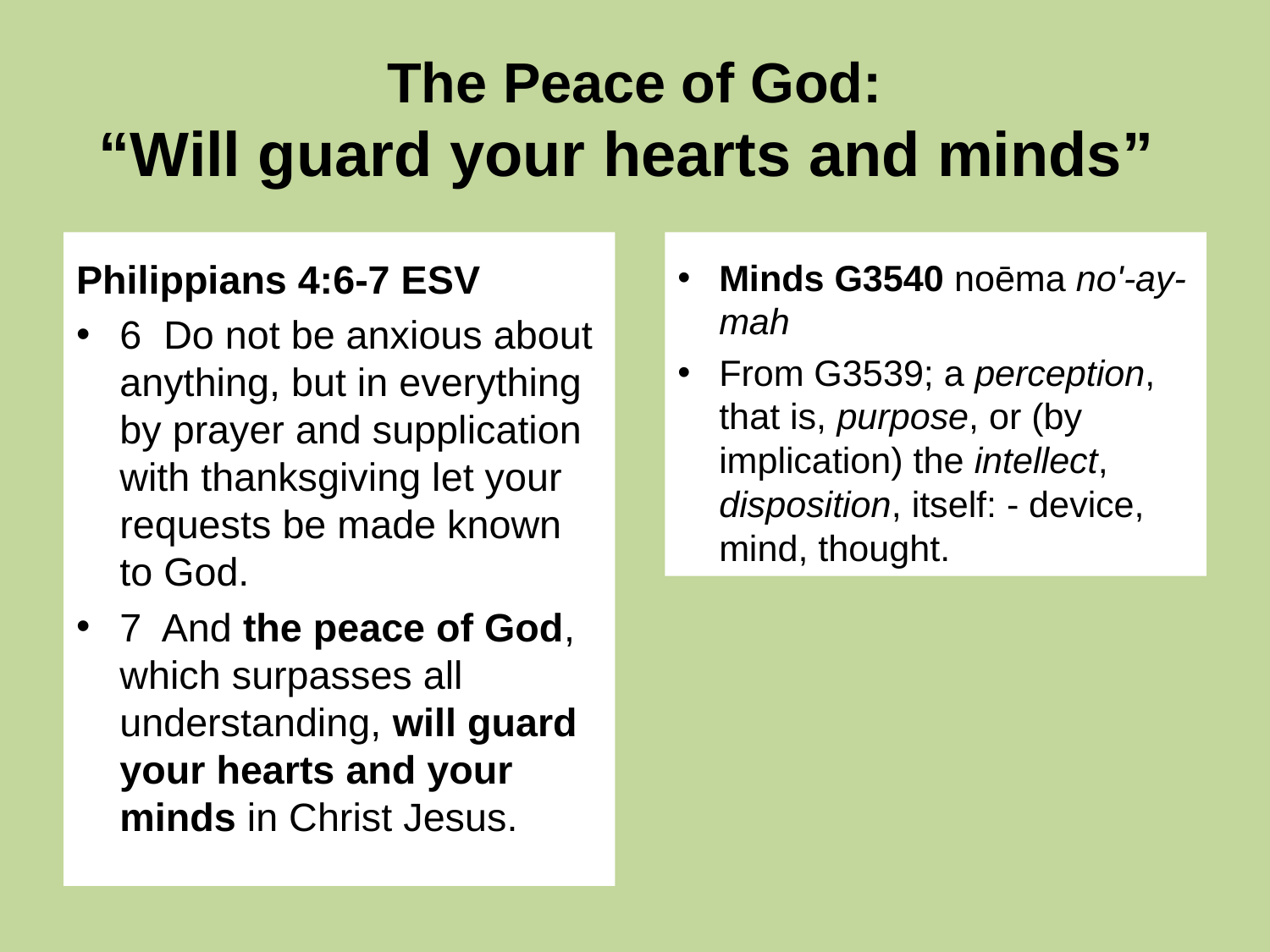

# The Peace of God: “Will guard your hearts and minds”

Philippians 4:6-7 ESV
6  Do not be anxious about anything, but in everything by prayer and supplication with thanksgiving let your requests be made known to God.
7  And the peace of God, which surpasses all understanding, will guard your hearts and your minds in Christ Jesus.

Minds G3540 noēma no'-ay-mah
From G3539; a perception, that is, purpose, or (by implication) the intellect, disposition, itself: - device, mind, thought.